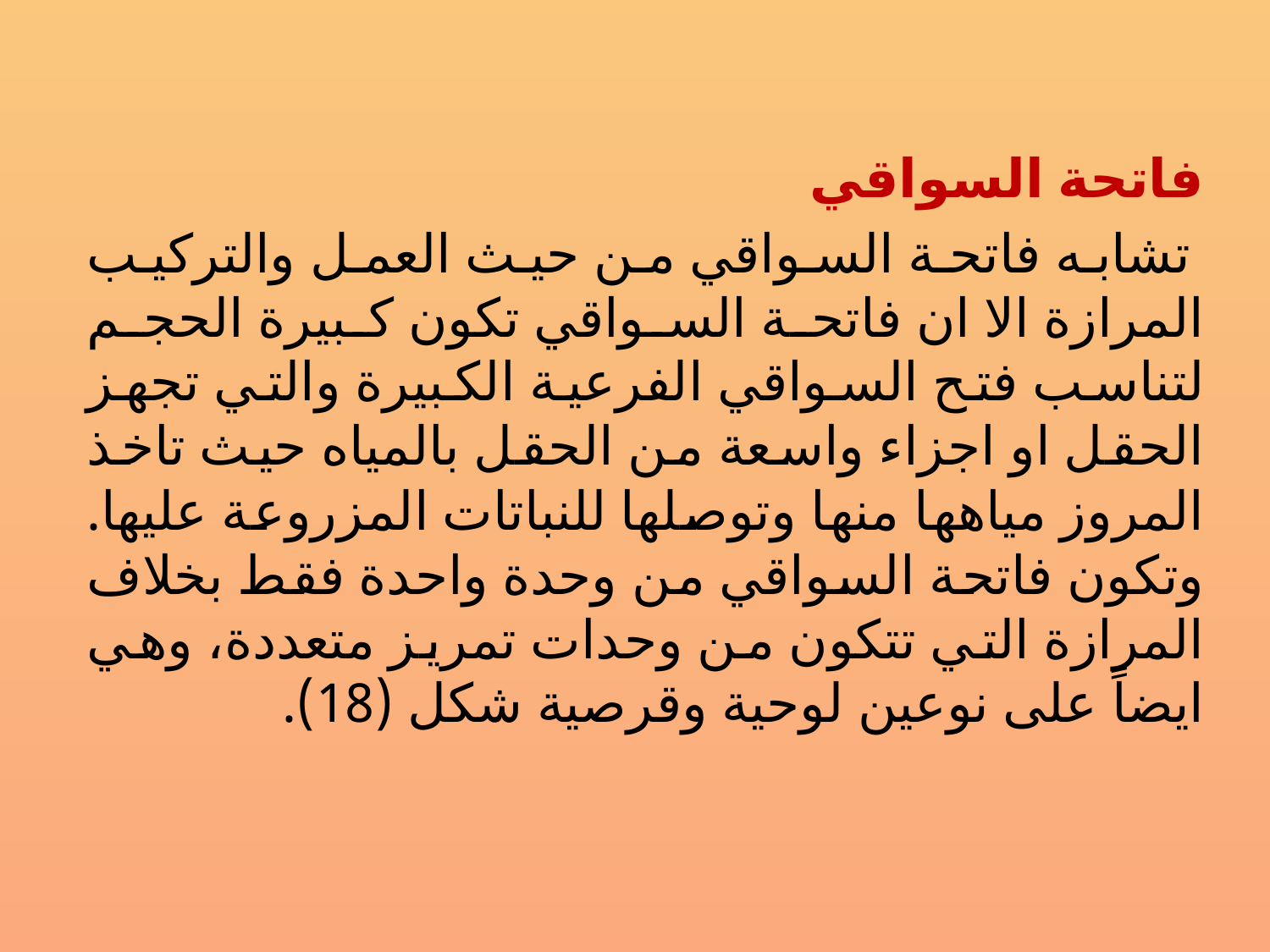

فاتحة السواقي
 تشابه فاتحة السواقي من حيث العمل والتركيب المرازة الا ان فاتحة السواقي تكون كبيرة الحجم لتناسب فتح السواقي الفرعية الكبيرة والتي تجهز الحقل او اجزاء واسعة من الحقل بالمياه حيث تاخذ المروز مياهها منها وتوصلها للنباتات المزروعة عليها. وتكون فاتحة السواقي من وحدة واحدة فقط بخلاف المرازة التي تتكون من وحدات تمريز متعددة، وهي ايضاً على نوعين لوحية وقرصية شكل (18).